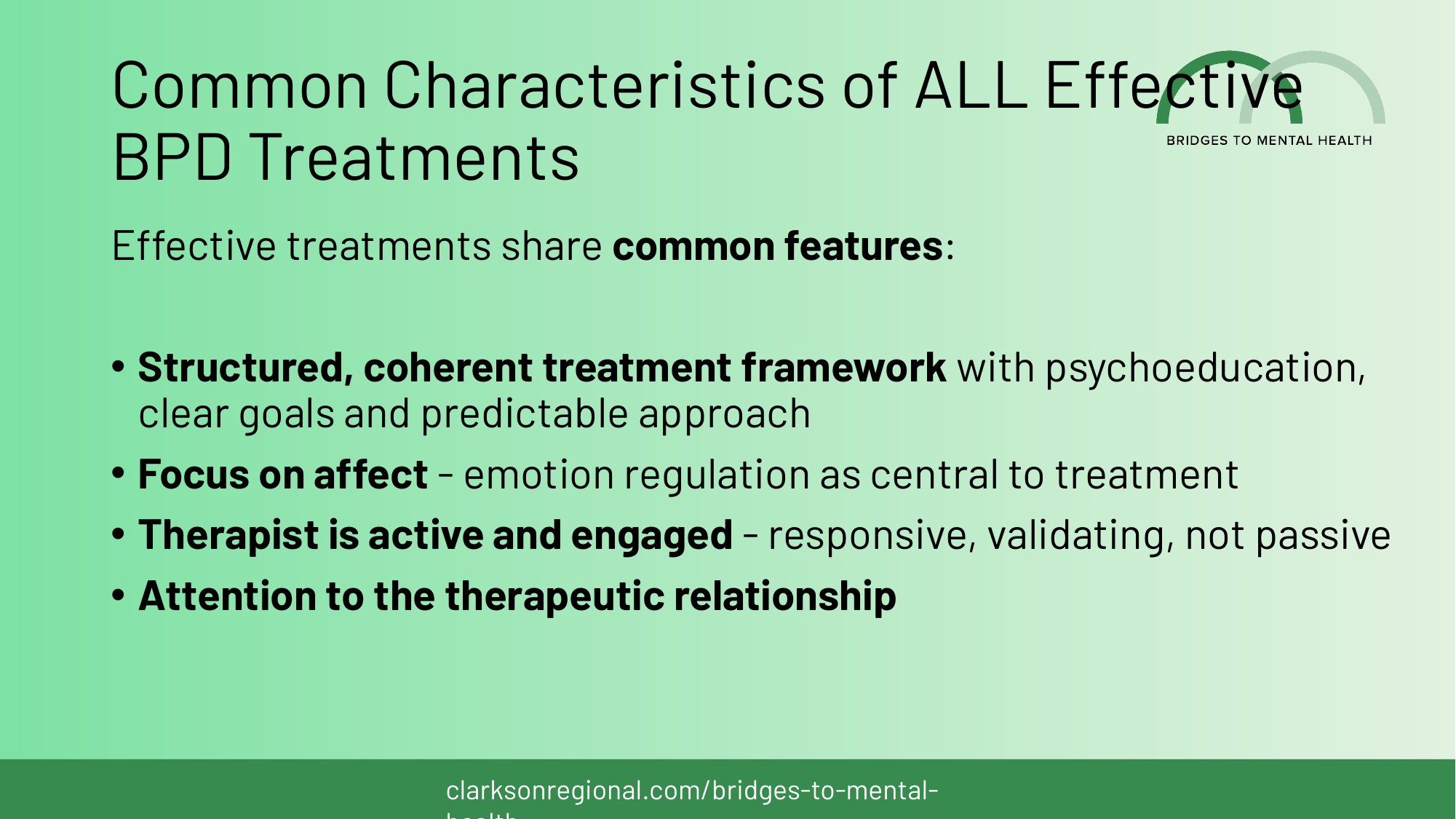

# Common Characteristics of ALL Effective BPD Treatments
Effective treatments share common features:

Structured, coherent treatment framework with psychoeducation, clear goals and predictable approach
Focus on affect - emotion regulation as central to treatment
Therapist is active and engaged - responsive, validating, not passive
Attention to the therapeutic relationship